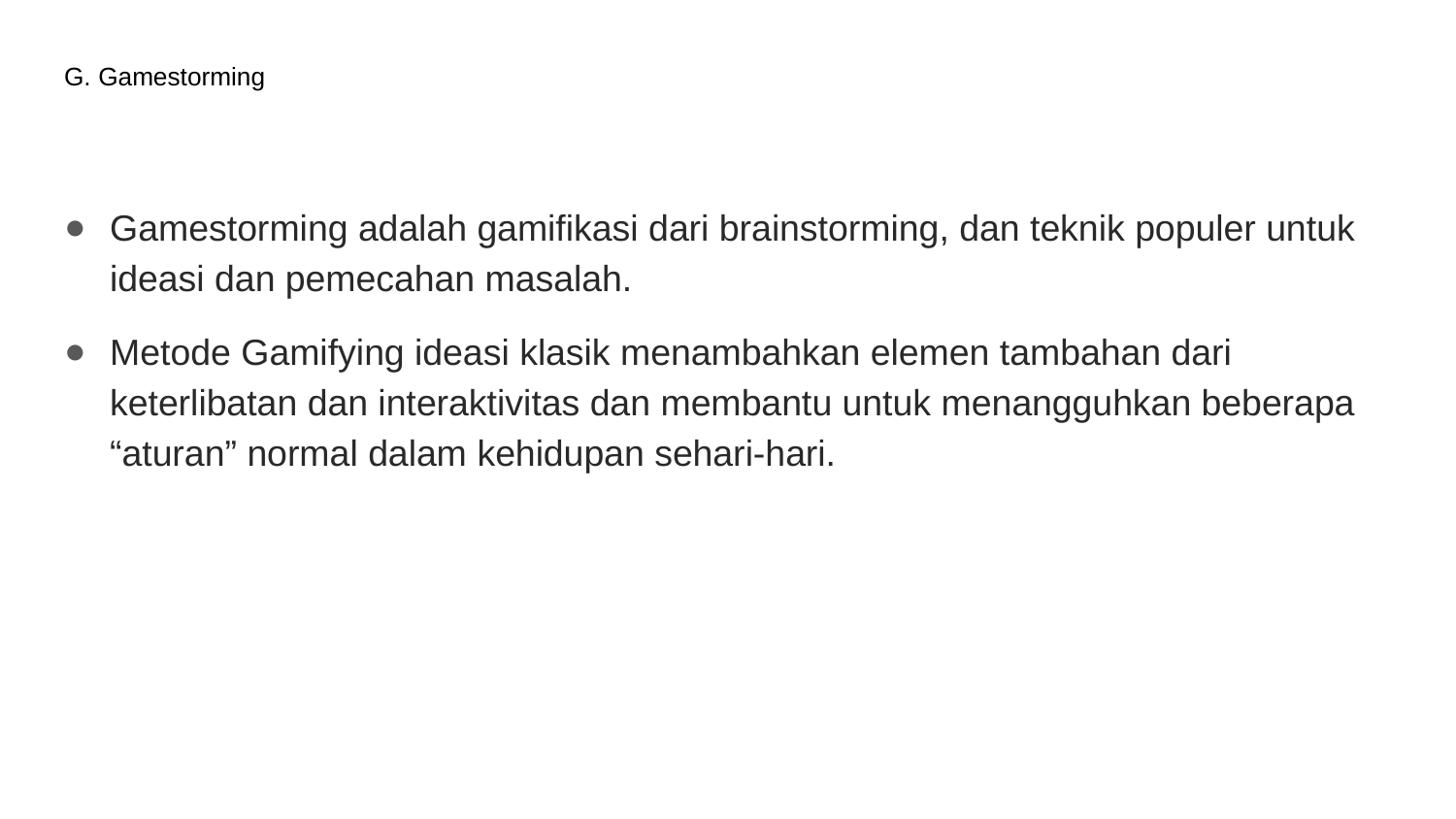

# G. Gamestorming
Gamestorming adalah gamifikasi dari brainstorming, dan teknik populer untuk ideasi dan pemecahan masalah.
Metode Gamifying ideasi klasik menambahkan elemen tambahan dari keterlibatan dan interaktivitas dan membantu untuk menangguhkan beberapa “aturan” normal dalam kehidupan sehari-hari.